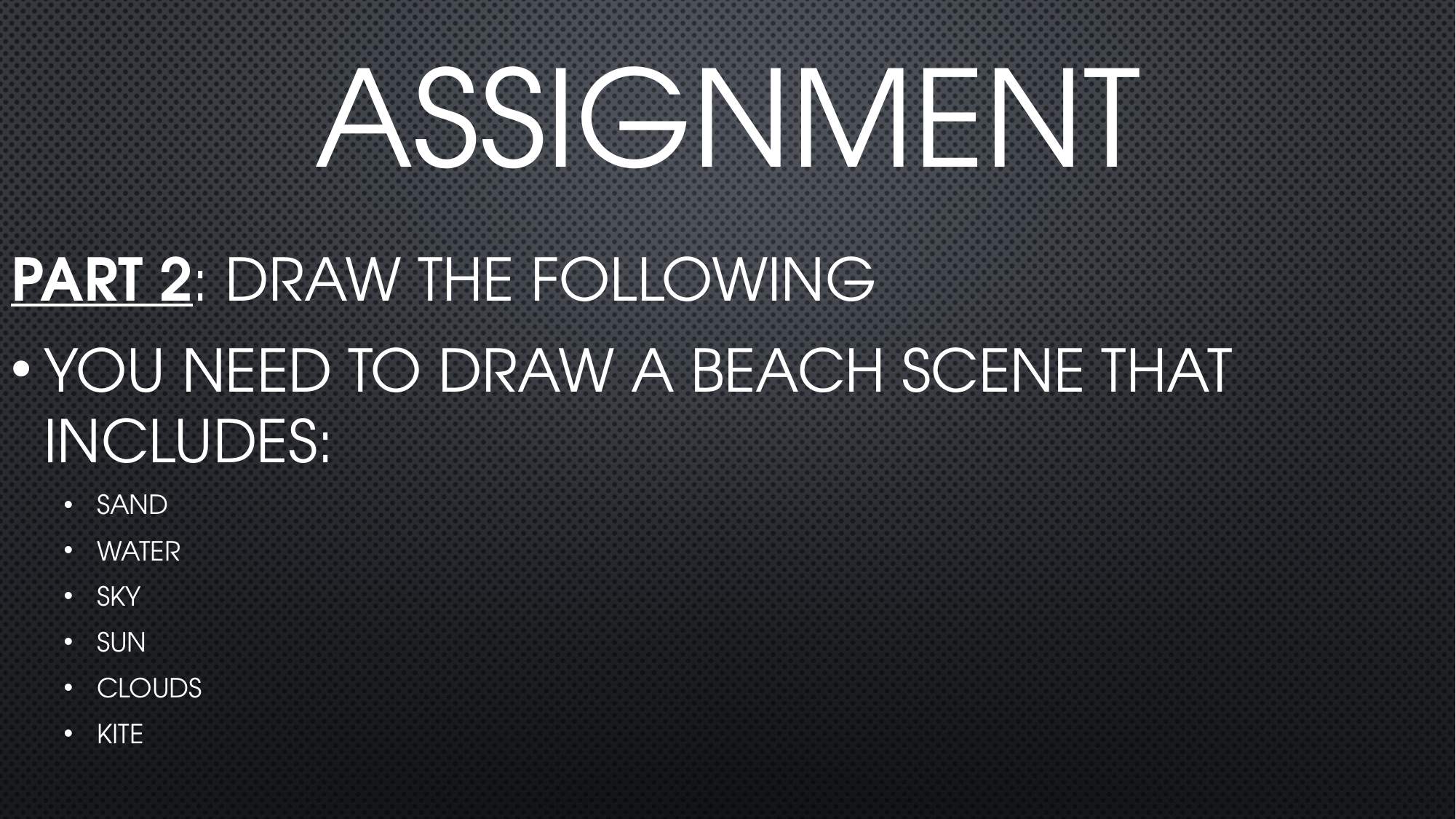

# Assignment
Part 2: Draw the following
You need to draw a beach scene that includes:
Sand
Water
Sky
Sun
Clouds
Kite